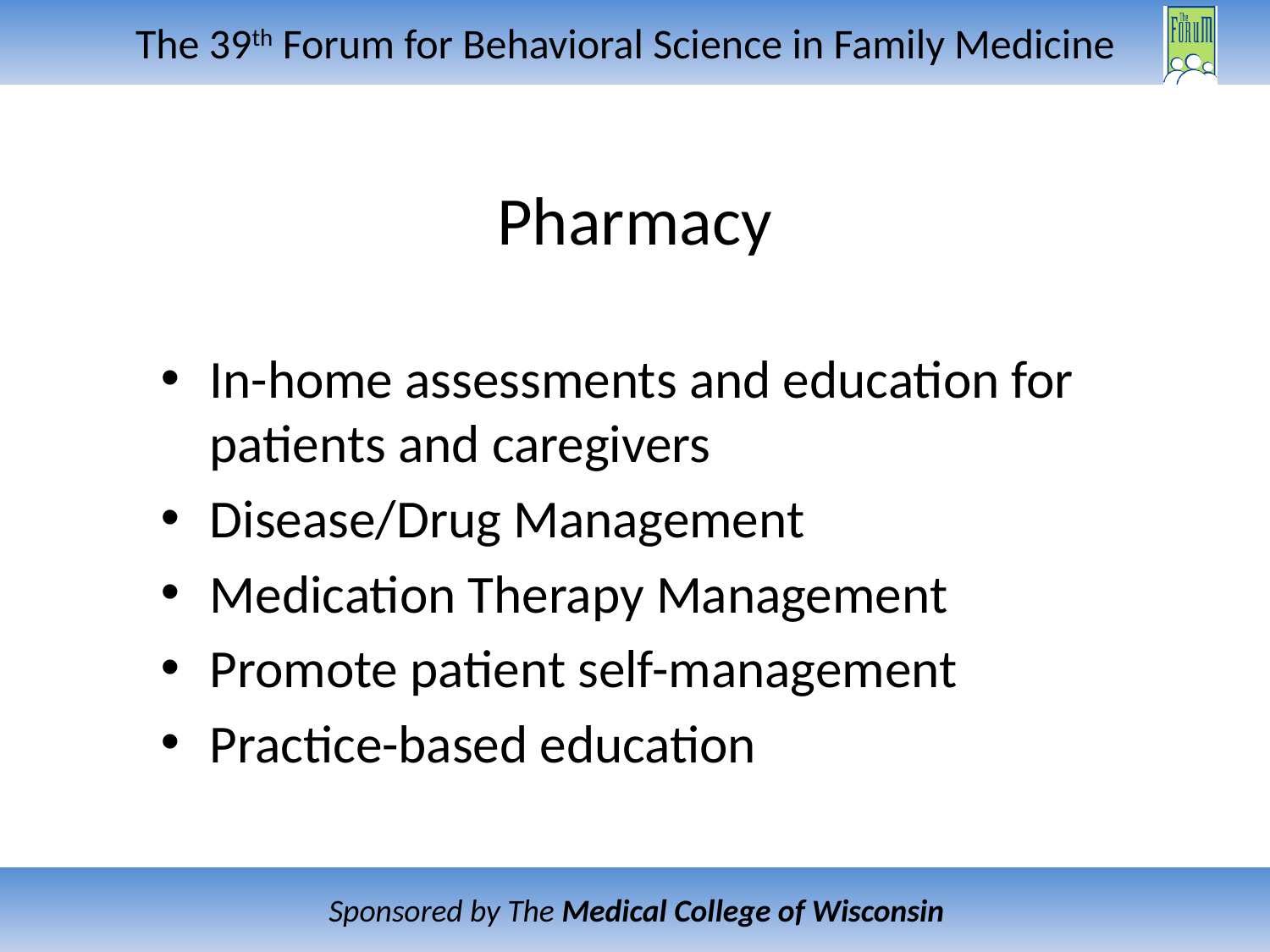

# Pharmacy
In-home assessments and education for patients and caregivers
Disease/Drug Management
Medication Therapy Management
Promote patient self-management
Practice-based education